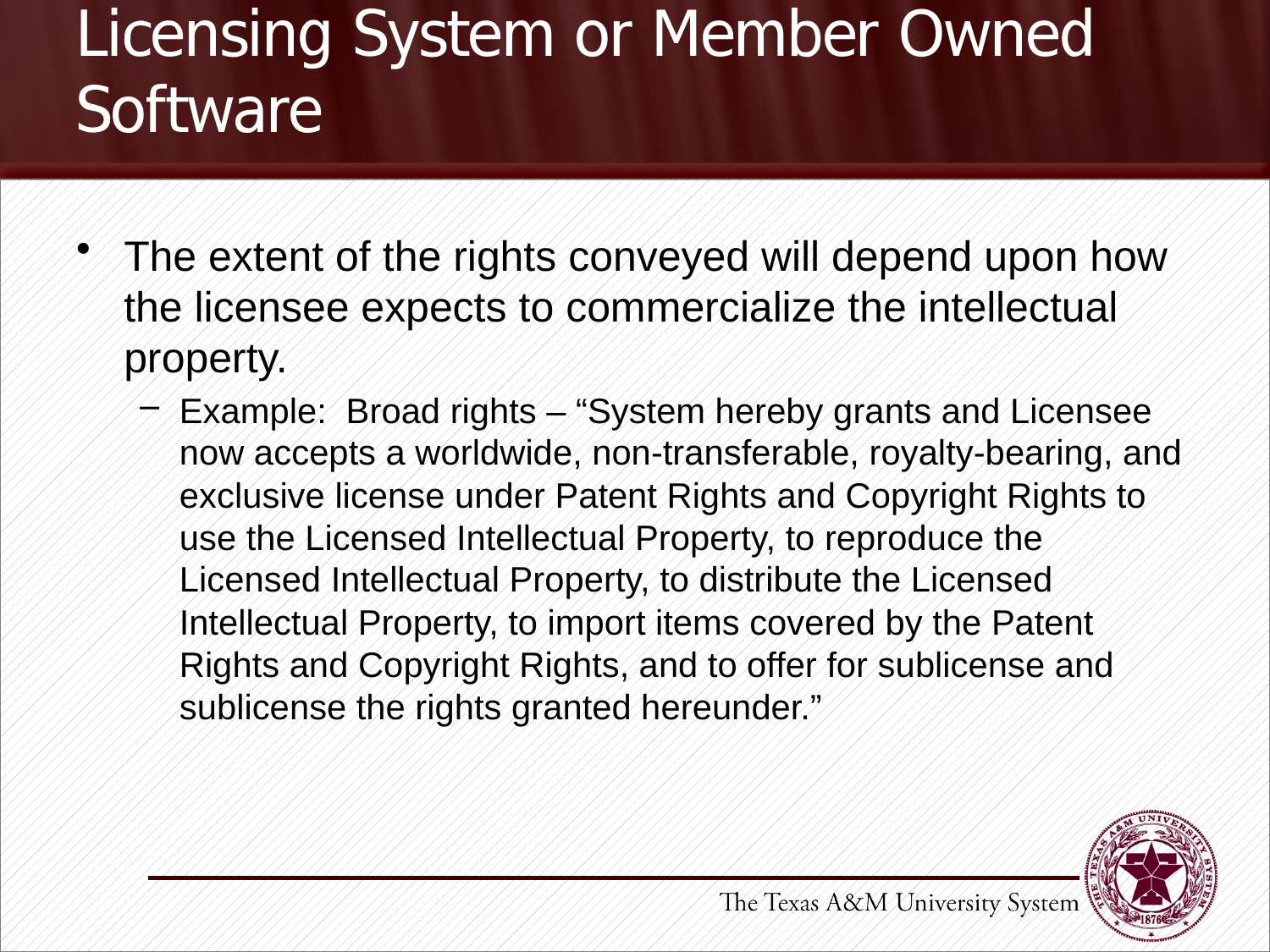

# Licensing System or Member Owned Software
The extent of the rights conveyed will depend upon how the licensee expects to commercialize the intellectual property.
Example:  Broad rights – “System hereby grants and Licensee now accepts a worldwide, non-transferable, royalty-bearing, and exclusive license under Patent Rights and Copyright Rights to use the Licensed Intellectual Property, to reproduce the Licensed Intellectual Property, to distribute the Licensed Intellectual Property, to import items covered by the Patent Rights and Copyright Rights, and to offer for sublicense and sublicense the rights granted hereunder.”